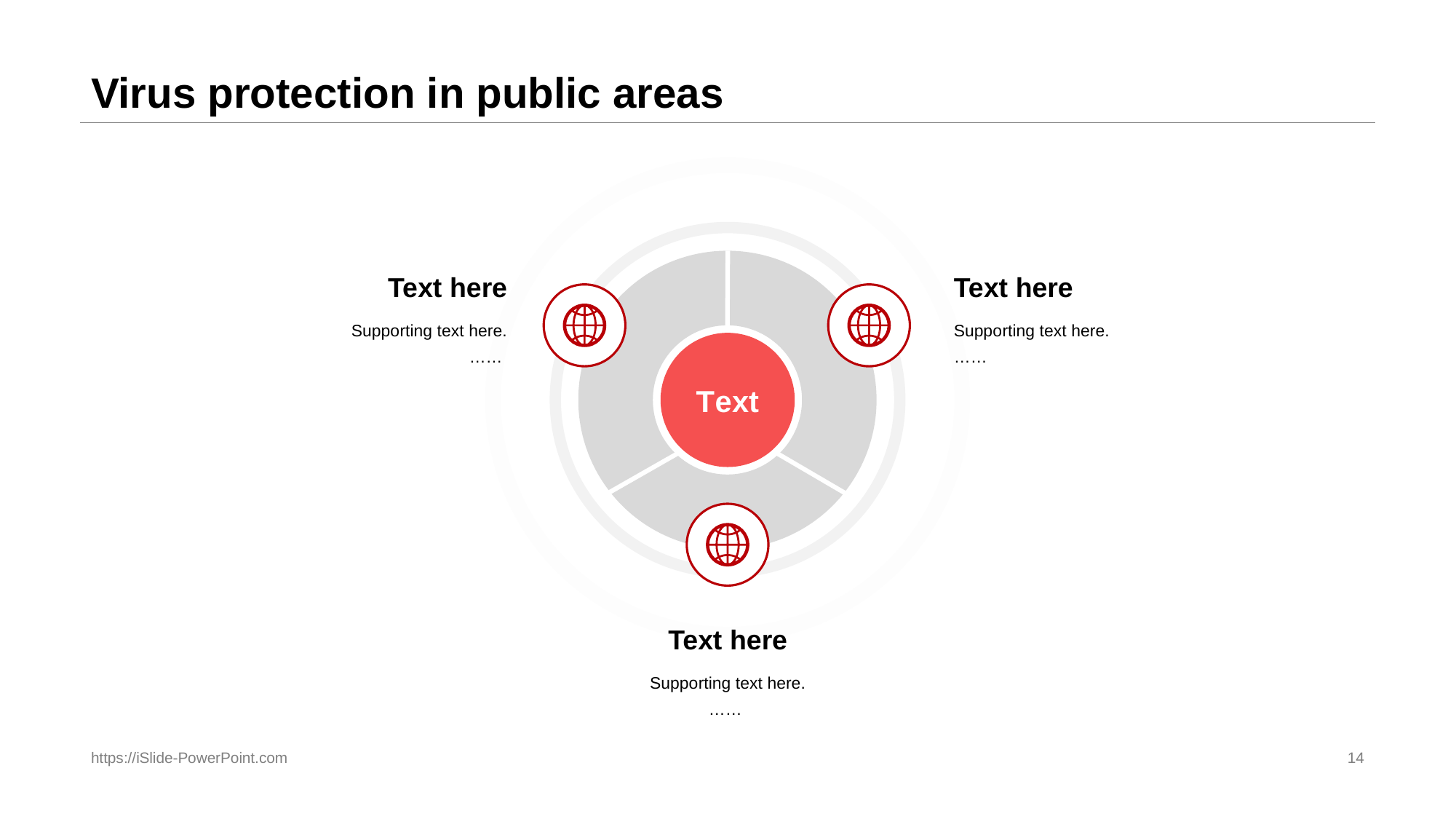

# Virus protection in public areas

Te xt here
Suppo rting text here.
……

Te xt here
Suppo rting text here.
……

T ext

Te xt here
Suppo rting text here.
……
https://iSlide-PowerPoint.com
14